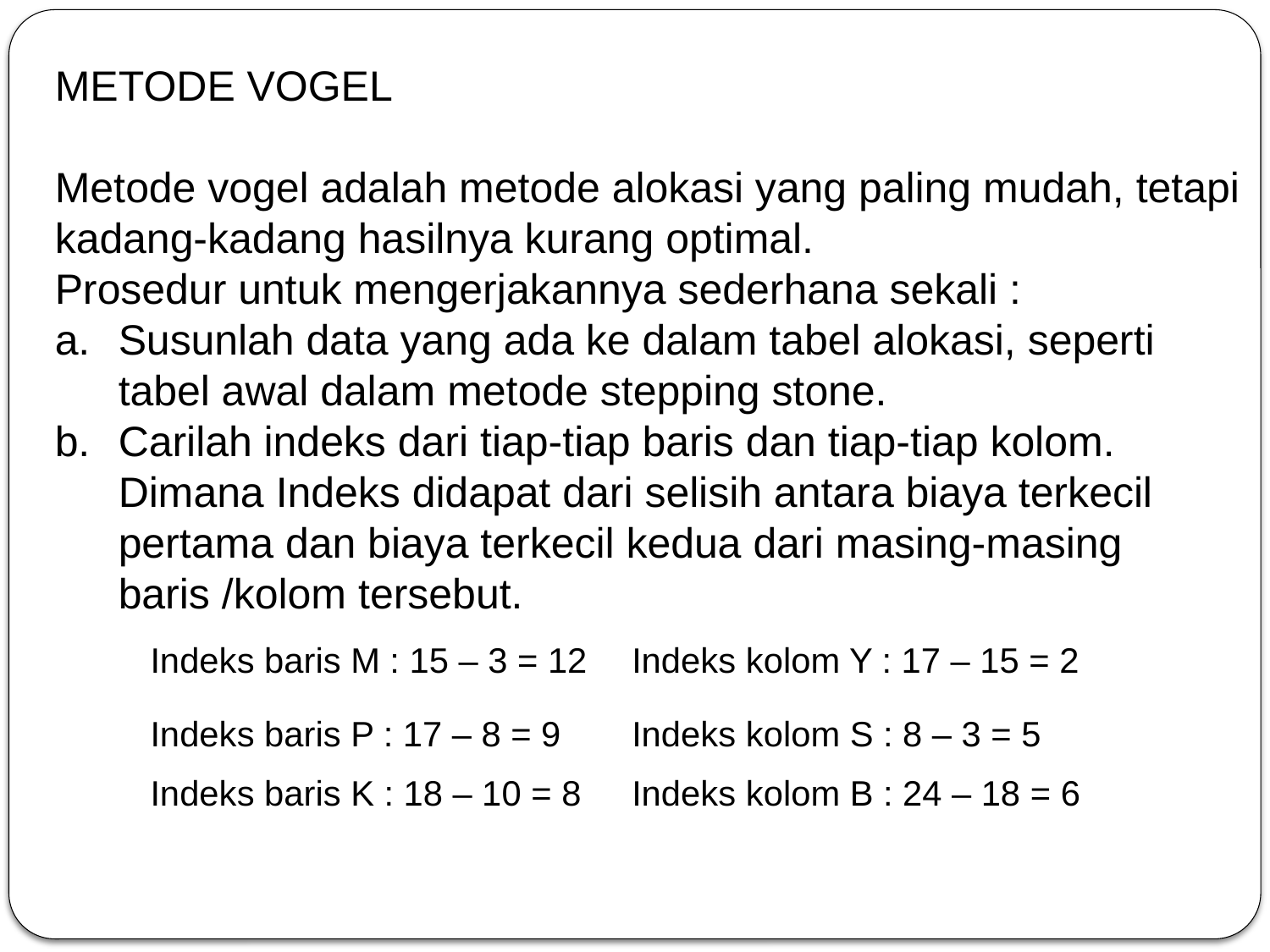

METODE VOGEL

Metode vogel adalah metode alokasi yang paling mudah, tetapi kadang-kadang hasilnya kurang optimal.
Prosedur untuk mengerjakannya sederhana sekali :
Susunlah data yang ada ke dalam tabel alokasi, seperti tabel awal dalam metode stepping stone.
Carilah indeks dari tiap-tiap baris dan tiap-tiap kolom. Dimana Indeks didapat dari selisih antara biaya terkecil pertama dan biaya terkecil kedua dari masing-masing baris /kolom tersebut.

| Indeks baris M : 15 – 3 = 12 | Indeks kolom Y : 17 – 15 = 2 |
| --- | --- |
| Indeks baris P : 17 – 8 = 9 | Indeks kolom S : 8 – 3 = 5 |
| Indeks baris K : 18 – 10 = 8 | Indeks kolom B : 24 – 18 = 6 |